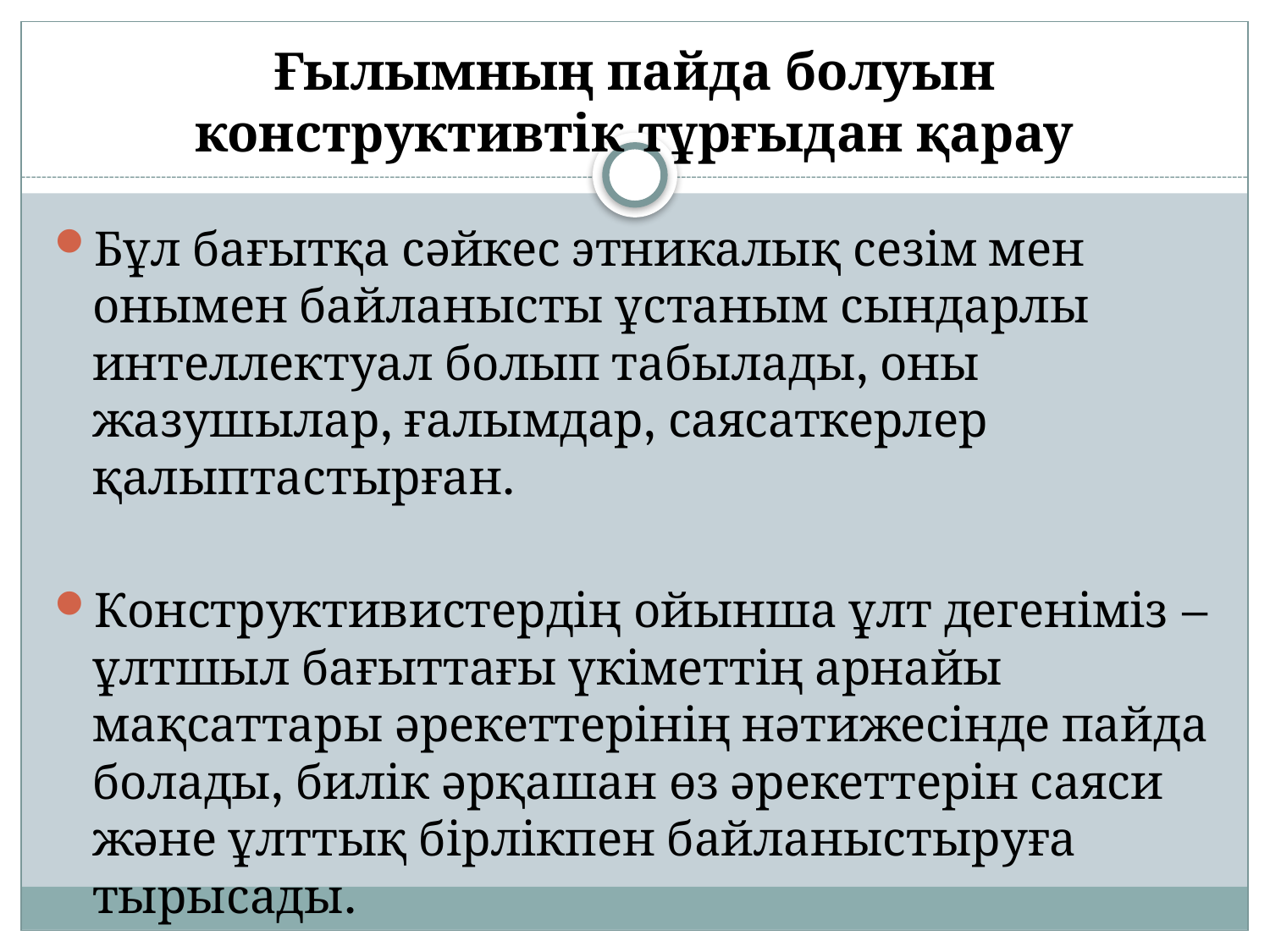

# Ғылымның пайда болуын конструктивтік тұрғыдан қарау
Бұл бағытқа сәйкес этникалық сезім мен онымен байланысты ұстаным сындарлы интеллектуал болып табылады, оны жазушылар, ғалымдар, саясаткерлер қалыптастырған.

Конструктивистердің ойынша ұлт дегеніміз – ұлтшыл бағыттағы үкіметтің арнайы мақсаттары әрекеттерінің нәтижесінде пайда болады, билік әрқашан өз әрекеттерін саяси және ұлттық бірлікпен байланыстыруға тырысады.